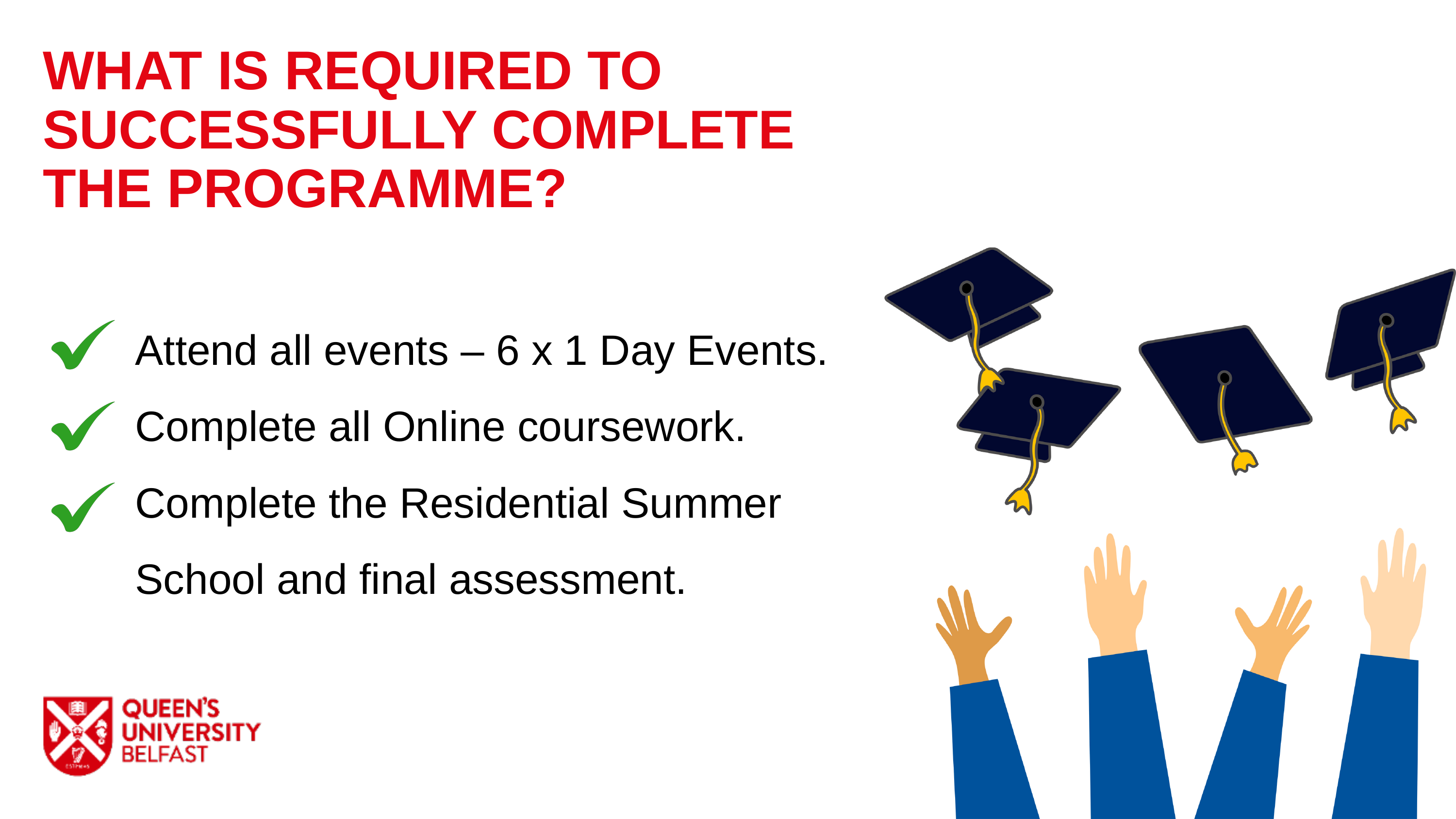

WHAT IS REQUIRED TO SUCCESSFULLY COMPLETE THE PROGRAMME?

Attend all events – 6 x 1 Day Events.
Complete all Online coursework.
Complete the Residential Summer School and final assessment.